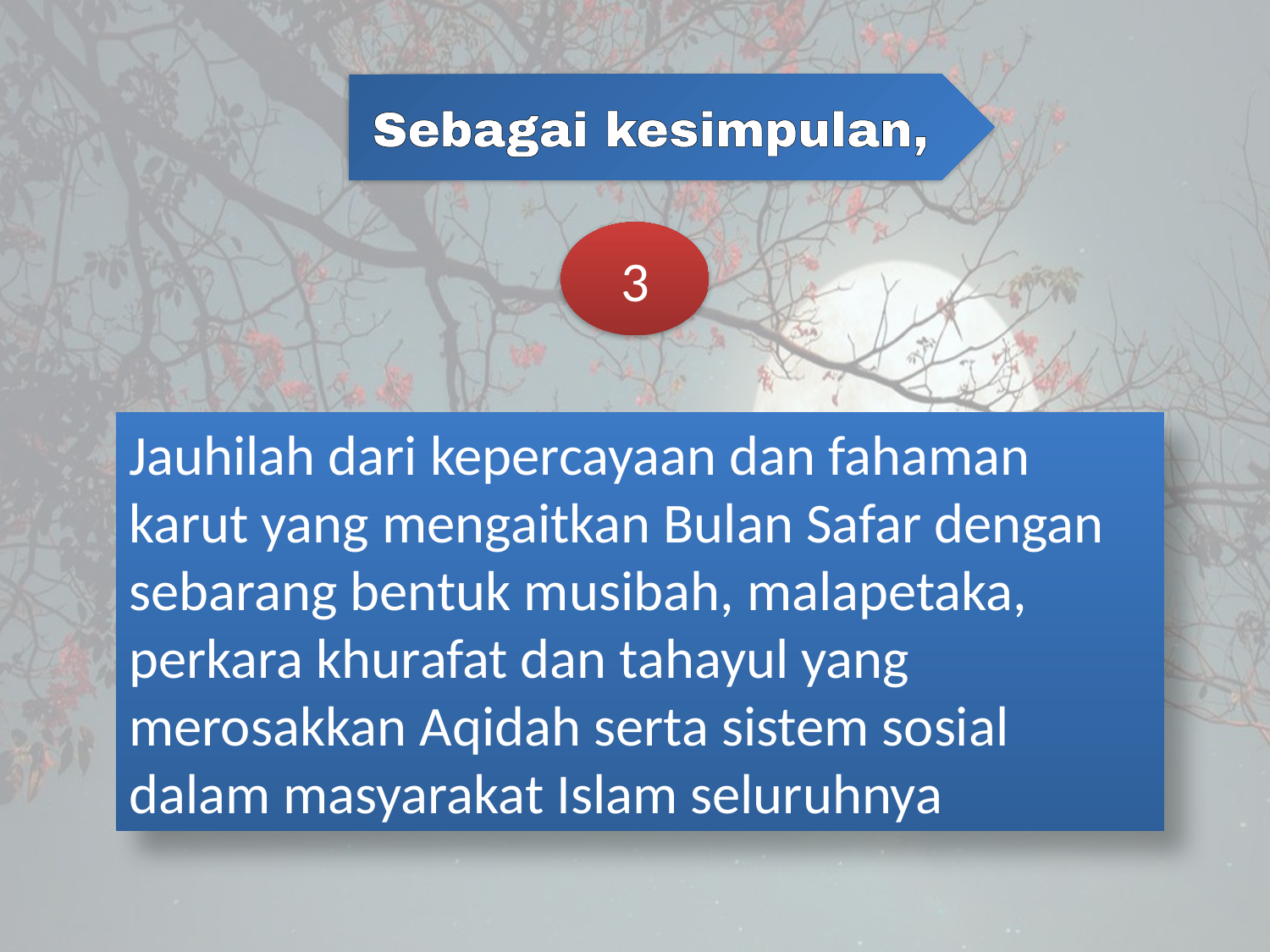

Sebagai kesimpulan,
3
Jauhilah dari kepercayaan dan fahaman karut yang mengaitkan Bulan Safar dengan sebarang bentuk musibah, malapetaka, perkara khurafat dan tahayul yang merosakkan Aqidah serta sistem sosial dalam masyarakat Islam seluruhnya